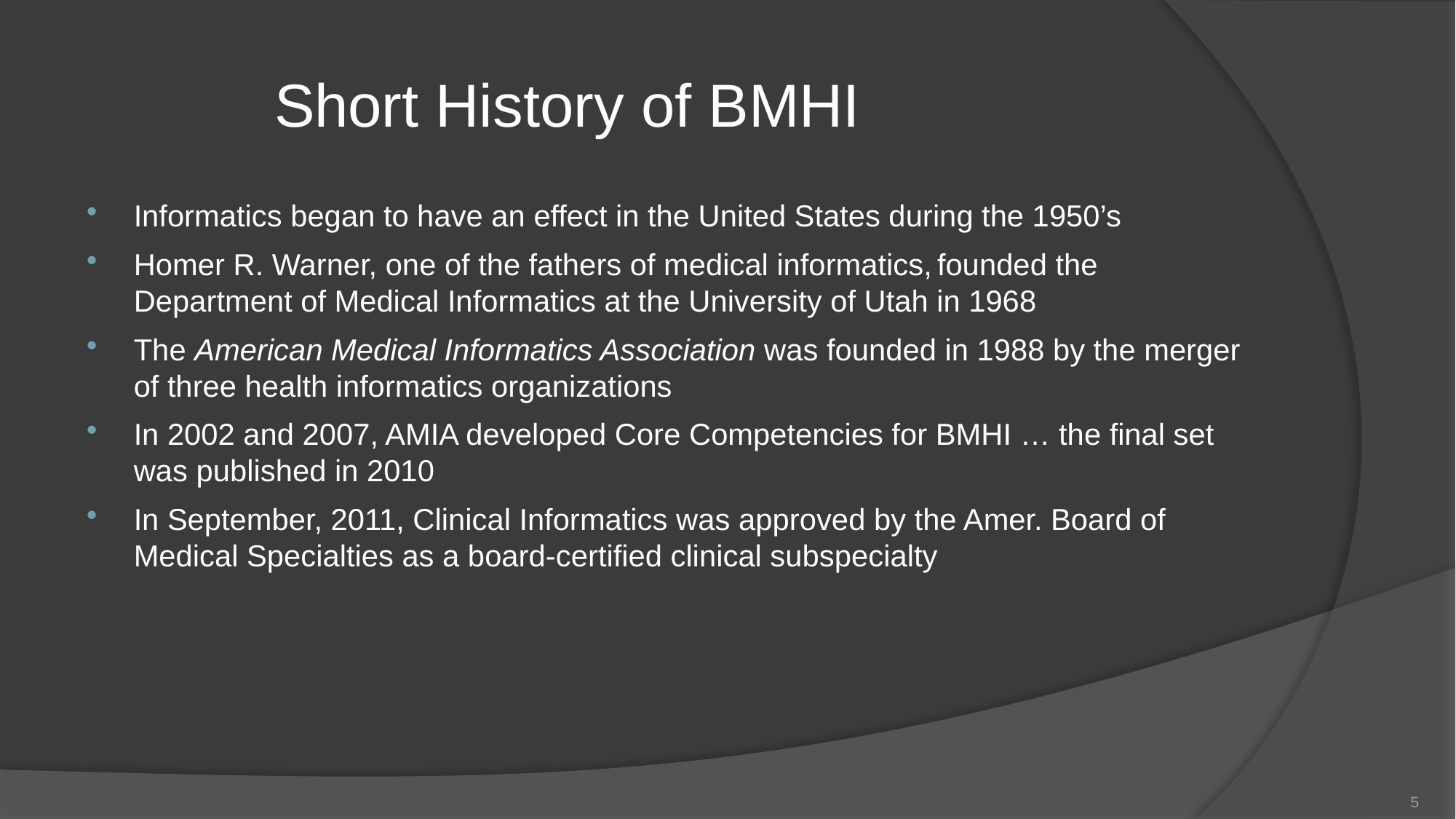

#
Short History of BMHI
Informatics began to have an effect in the United States during the 1950’s
Homer R. Warner, one of the fathers of medical informatics, founded the Department of Medical Informatics at the University of Utah in 1968
The American Medical Informatics Association was founded in 1988 by the merger of three health informatics organizations
In 2002 and 2007, AMIA developed Core Competencies for BMHI … the final set was published in 2010
In September, 2011, Clinical Informatics was approved by the Amer. Board of Medical Specialties as a board-certified clinical subspecialty
5